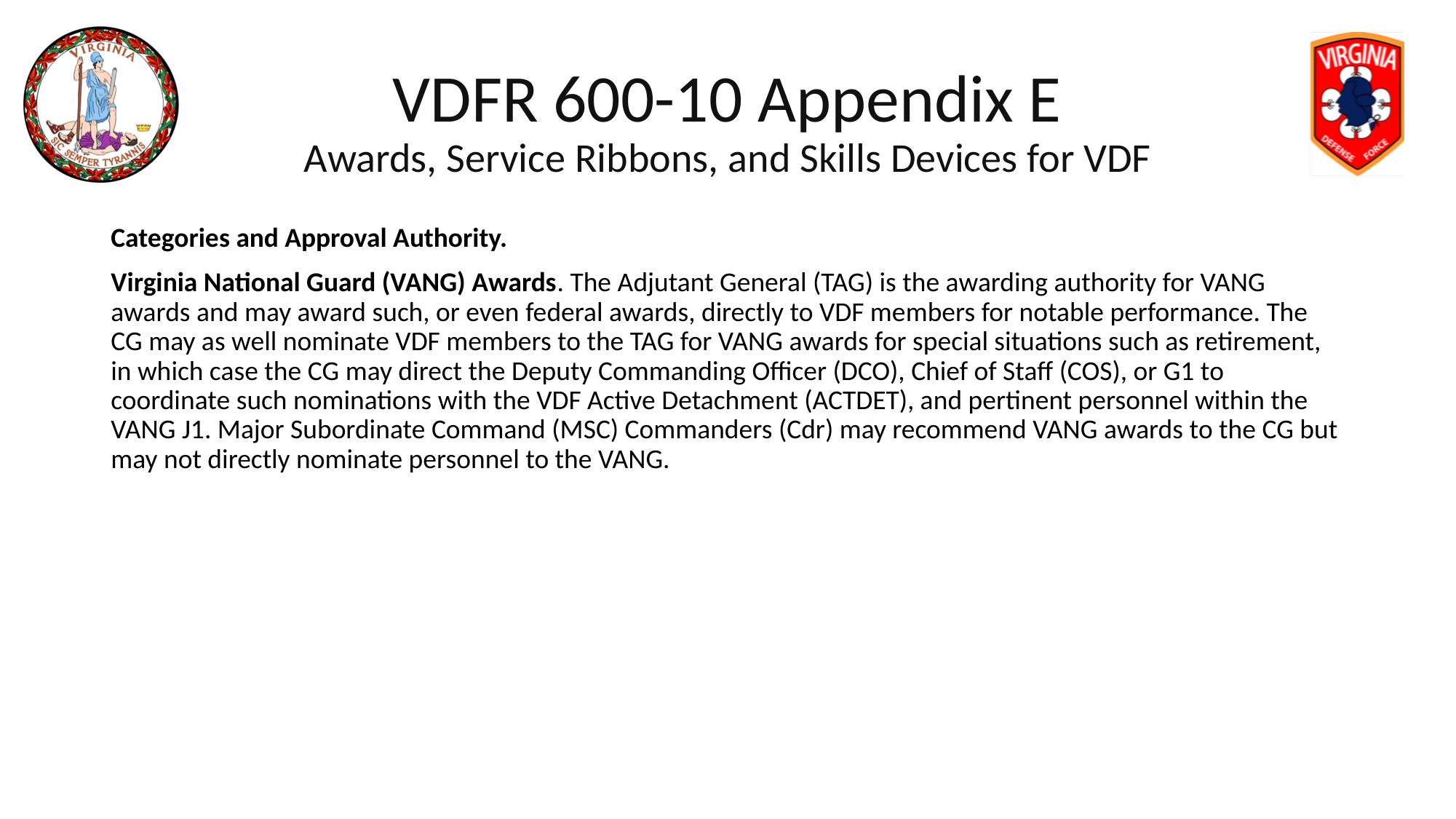

# VDFR 600-10 Appendix E Awards, Service Ribbons, and Skills Devices for VDF
Categories and Approval Authority.
Virginia National Guard (VANG) Awards. The Adjutant General (TAG) is the awarding authority for VANG awards and may award such, or even federal awards, directly to VDF members for notable performance. The CG may as well nominate VDF members to the TAG for VANG awards for special situations such as retirement, in which case the CG may direct the Deputy Commanding Officer (DCO), Chief of Staff (COS), or G1 to coordinate such nominations with the VDF Active Detachment (ACTDET), and pertinent personnel within the VANG J1. Major Subordinate Command (MSC) Commanders (Cdr) may recommend VANG awards to the CG but may not directly nominate personnel to the VANG.